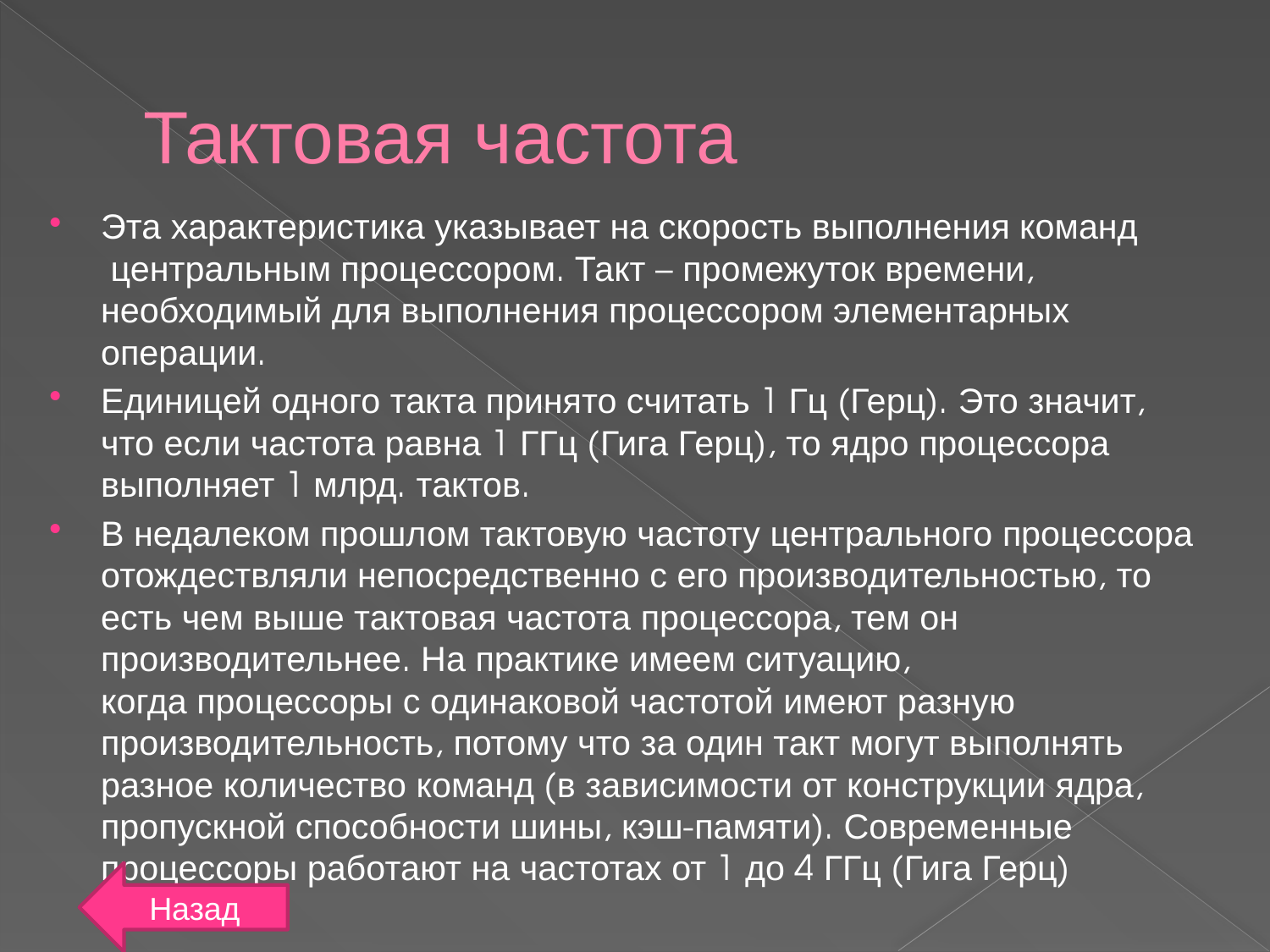

# Тактовая частота
Эта характеристика указывает на скорость выполнения команд  центральным процессором. Такт – промежуток времени, необходимый для выполнения процессором элементарных операции.
Единицей одного такта принято считать 1 Гц (Герц). Это значит, что если частота равна 1 ГГц (Гига Герц), то ядро процессора выполняет 1 млрд. тактов.
В недалеком прошлом тактовую частоту центрального процессора отождествляли непосредственно с его производительностью, то есть чем выше тактовая частота процессора, тем он производительнее. На практике имеем ситуацию, когда процессоры с одинаковой частотой имеют разную производительность, потому что за один такт могут выполнять разное количество команд (в зависимости от конструкции ядра, пропускной способности шины, кэш-памяти). Современные процессоры работают на частотах от 1 до 4 ГГц (Гига Герц)

Назад